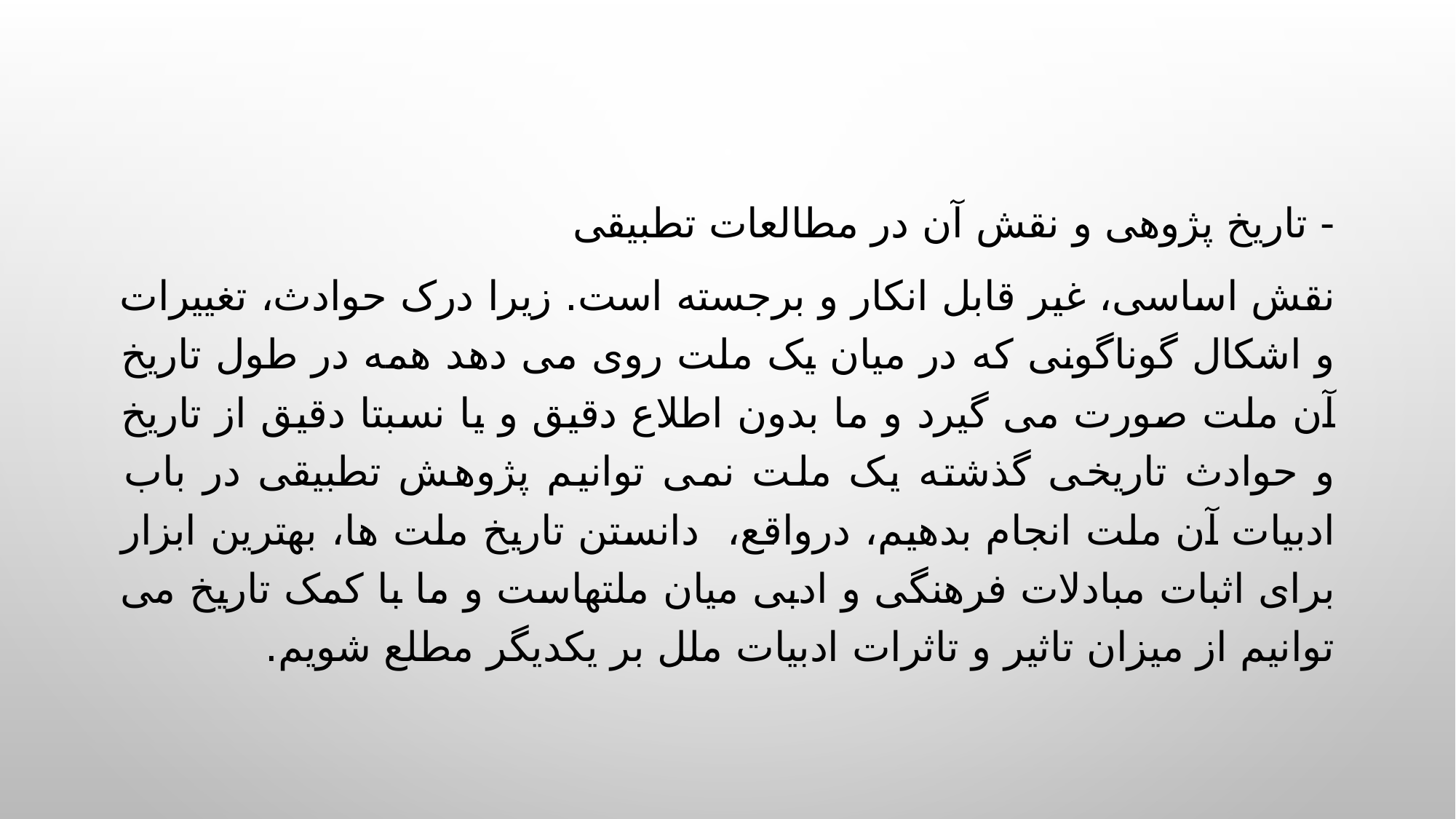

- تاریخ پژوهی و نقش آن در مطالعات تطبیقی
نقش اساسی، غیر قابل انکار و برجسته است. زیرا درک حوادث، تغییرات و اشکال گوناگونی که در میان یک ملت روی می دهد همه در طول تاریخ آن ملت صورت می گیرد و ما بدون اطلاع دقیق و یا نسبتا دقیق از تاریخ و حوادث تاریخی گذشته یک ملت نمی توانیم پژوهش تطبیقی در باب ادبیات آن ملت انجام بدهیم، درواقع،  دانستن تاریخ ملت ها، بهترین ابزار برای اثبات مبادلات فرهنگی و ادبی میان ملتهاست و ما با کمک تاریخ می توانیم از میزان تاثیر و تاثرات ادبیات ملل بر یکدیگر مطلع شویم.